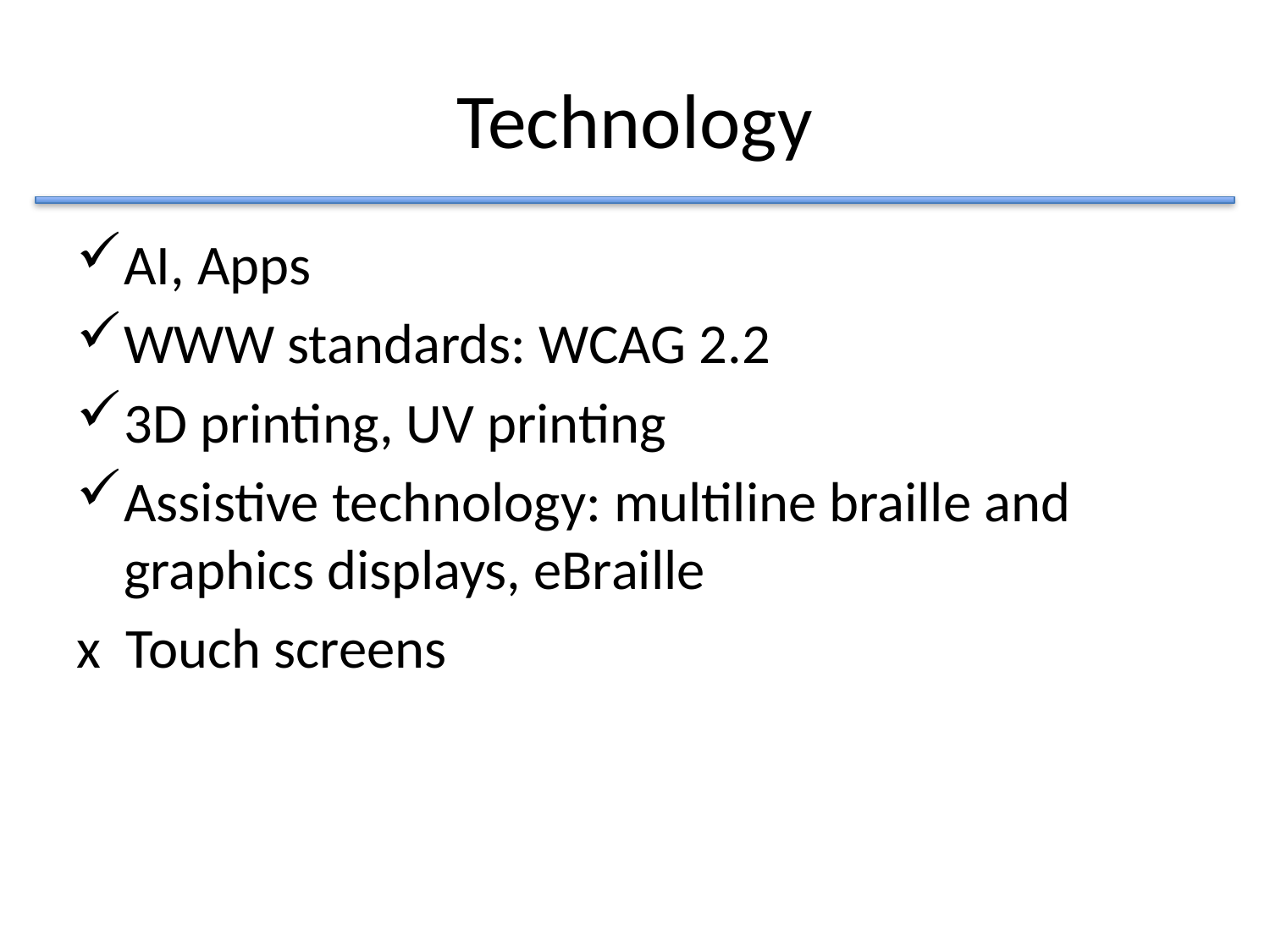

# Technology

AI, Apps
WWW standards: WCAG 2.2
3D printing, UV printing
Assistive technology: multiline braille and graphics displays, eBraille
x  Touch screens